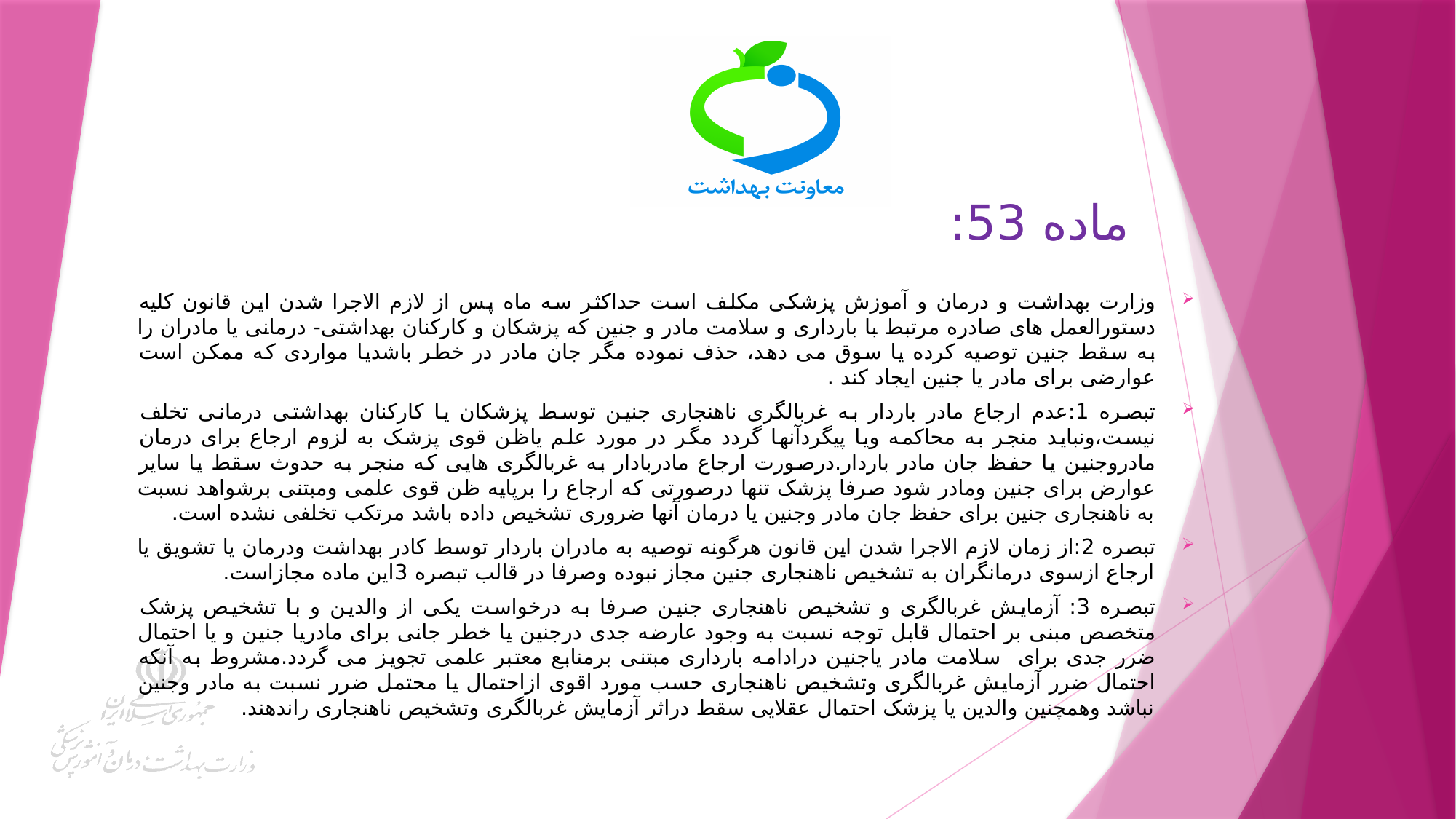

# ماده 53:

وزارت بهداشت و درمان و آموزش پزشکی مکلف است حداکثر سه ماه پس از لازم الاجرا شدن این قانون کلیه دستورالعمل های صادره مرتبط با بارداری و سلامت مادر و جنین که پزشکان و کارکنان بهداشتی- درمانی یا مادران را به سقط جنین توصیه کرده یا سوق می دهد، حذف نموده مگر جان مادر در خطر باشدیا مواردی که ممکن است عوارضی برای مادر یا جنین ایجاد کند .
تبصره 1:عدم ارجاع مادر باردار به غربالگری ناهنجاری جنین توسط پزشکان یا کارکنان بهداشتی درمانی تخلف نیست،ونباید منجر به محاکمه ویا پیگردآنها گردد مگر در مورد علم یاظن قوی پزشک به لزوم ارجاع برای درمان مادروجنین یا حفظ جان مادر باردار.درصورت ارجاع مادربادار به غربالگری هایی که منجر به حدوث سقط یا سایر عوارض برای جنین ومادر شود صرفا پزشک تنها درصورتی که ارجاع را برپایه ظن قوی علمی ومبتنی برشواهد نسبت به ناهنجاری جنین برای حفظ جان مادر وجنین یا درمان آنها ضروری تشخیص داده باشد مرتکب تخلفی نشده است.
تبصره 2:از زمان لازم الاجرا شدن این قانون هرگونه توصیه به مادران باردار توسط کادر بهداشت ودرمان یا تشویق یا ارجاع ازسوی درمانگران به تشخیص ناهنجاری جنین مجاز نبوده وصرفا در قالب تبصره 3این ماده مجازاست.
تبصره 3: آزمایش غربالگری و تشخیص ناهنجاری جنین صرفا به درخواست یکی از والدین و با تشخیص پزشک متخصص مبنی بر احتمال قابل توجه نسبت به وجود عارضه جدی درجنین یا خطر جانی برای مادریا جنین و یا احتمال ضرر جدی برای  سلامت مادر یاجنین درادامه بارداری مبتنی برمنابع معتبر علمی تجویز می گردد.مشروط به آنکه احتمال ضرر آزمایش غربالگری وتشخیص ناهنجاری حسب مورد اقوی ازاحتمال یا محتمل ضرر نسبت به مادر وجنین نباشد وهمچنین والدین یا پزشک احتمال عقلایی سقط دراثر آزمایش غربالگری وتشخیص ناهنجاری راندهند.